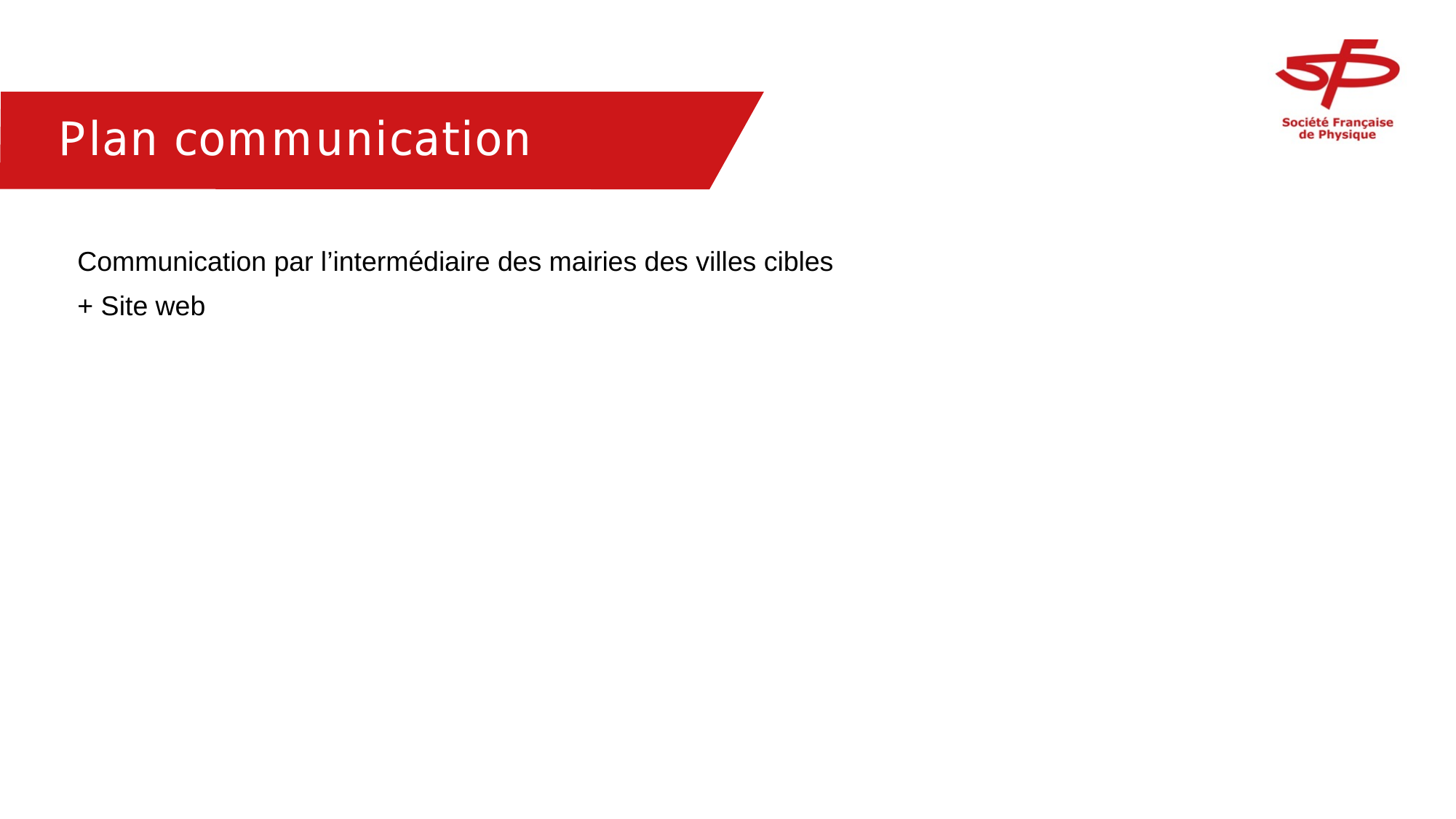

# Plan communication
Communication par l’intermédiaire des mairies des villes cibles
+ Site web